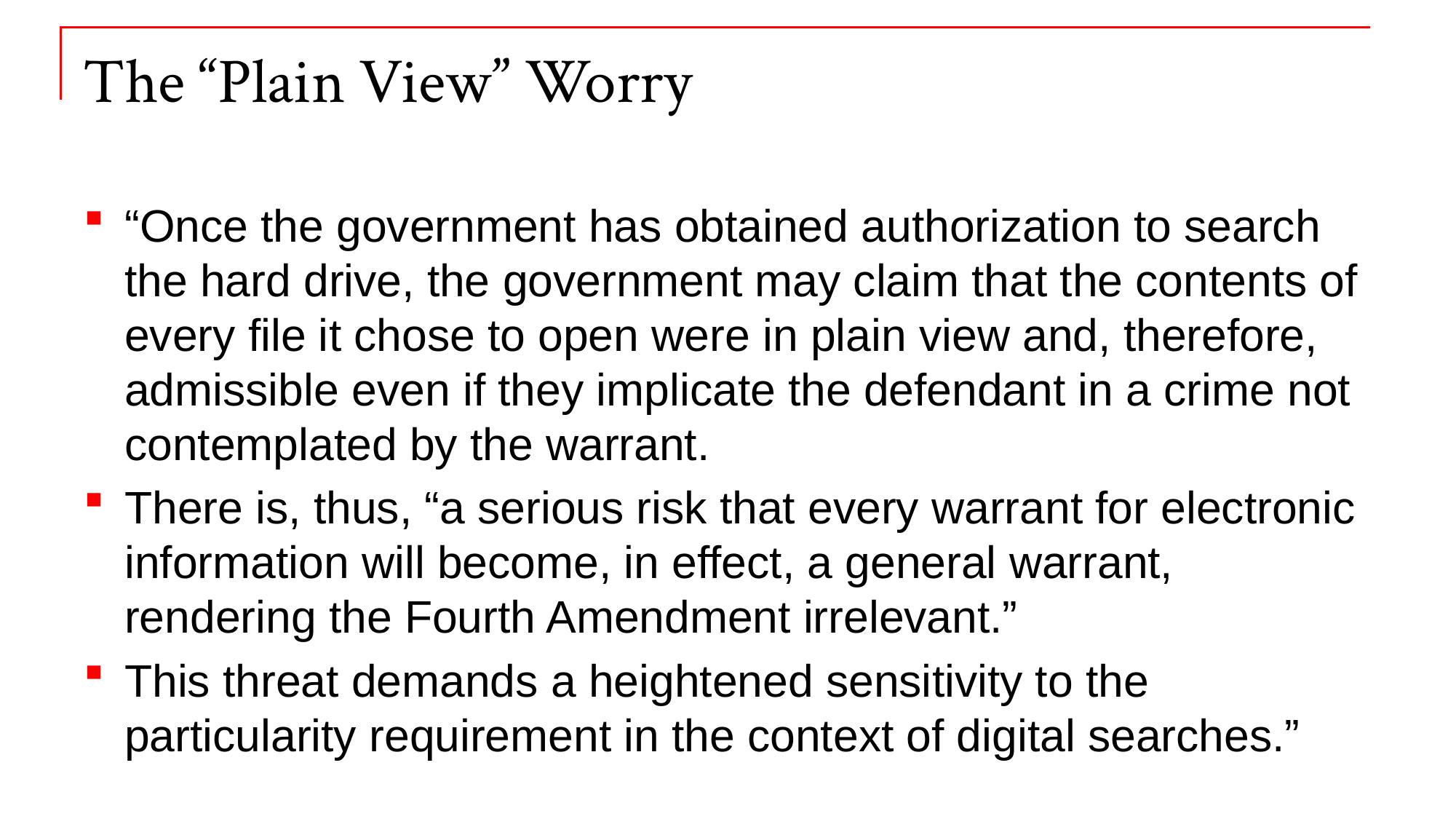

# The “Plain View” Worry
“Once the government has obtained authorization to search the hard drive, the government may claim that the contents of every file it chose to open were in plain view and, therefore, admissible even if they implicate the defendant in a crime not contemplated by the warrant.
There is, thus, “a serious risk that every warrant for electronic information will become, in effect, a general warrant, rendering the Fourth Amendment irrelevant.”
This threat demands a heightened sensitivity to the particularity requirement in the context of digital searches.”